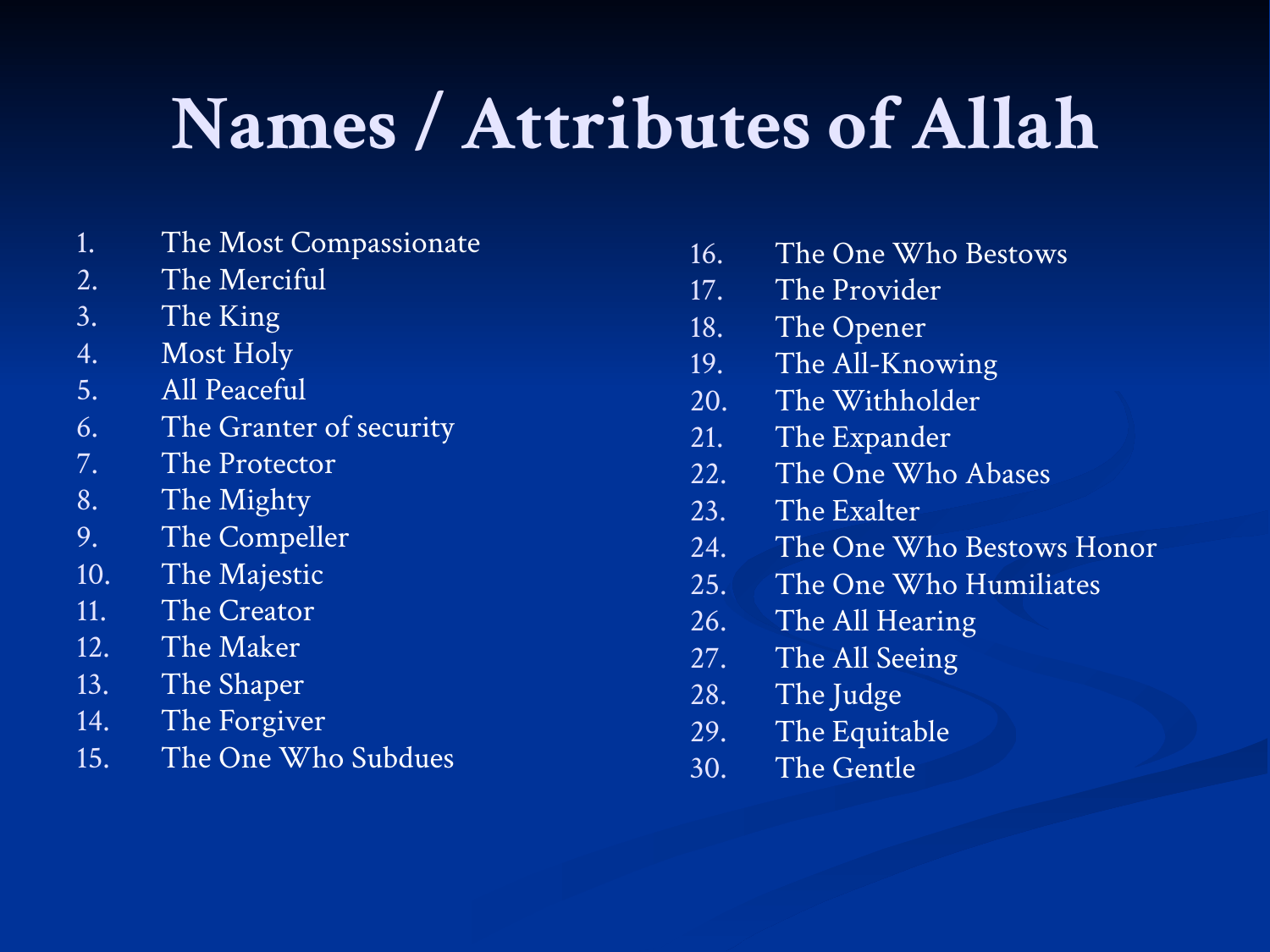

# Names / Attributes of Allah
The Most Compassionate
The Merciful
The King
Most Holy
All Peaceful
The Granter of security
The Protector
The Mighty
The Compeller
The Majestic
The Creator
The Maker
The Shaper
The Forgiver
The One Who Subdues
The One Who Bestows
The Provider
The Opener
The All-Knowing
The Withholder
The Expander
The One Who Abases
The Exalter
The One Who Bestows Honor
The One Who Humiliates
The All Hearing
The All Seeing
The Judge
The Equitable
The Gentle